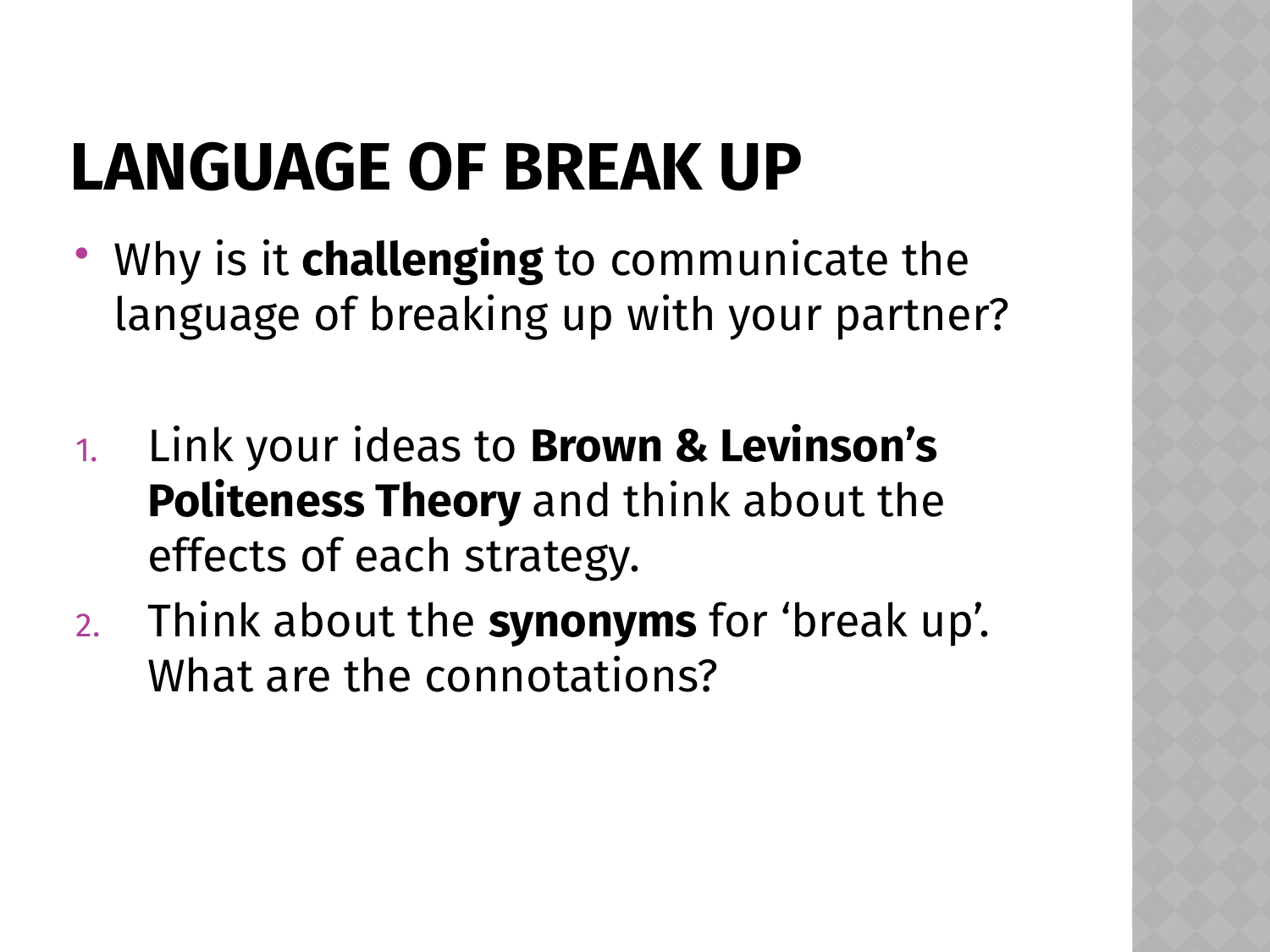

# Language of Break Up
Why is it challenging to communicate the language of breaking up with your partner?

Link your ideas to Brown & Levinson’s Politeness Theory and think about the effects of each strategy.
Think about the synonyms for ‘break up’. What are the connotations?